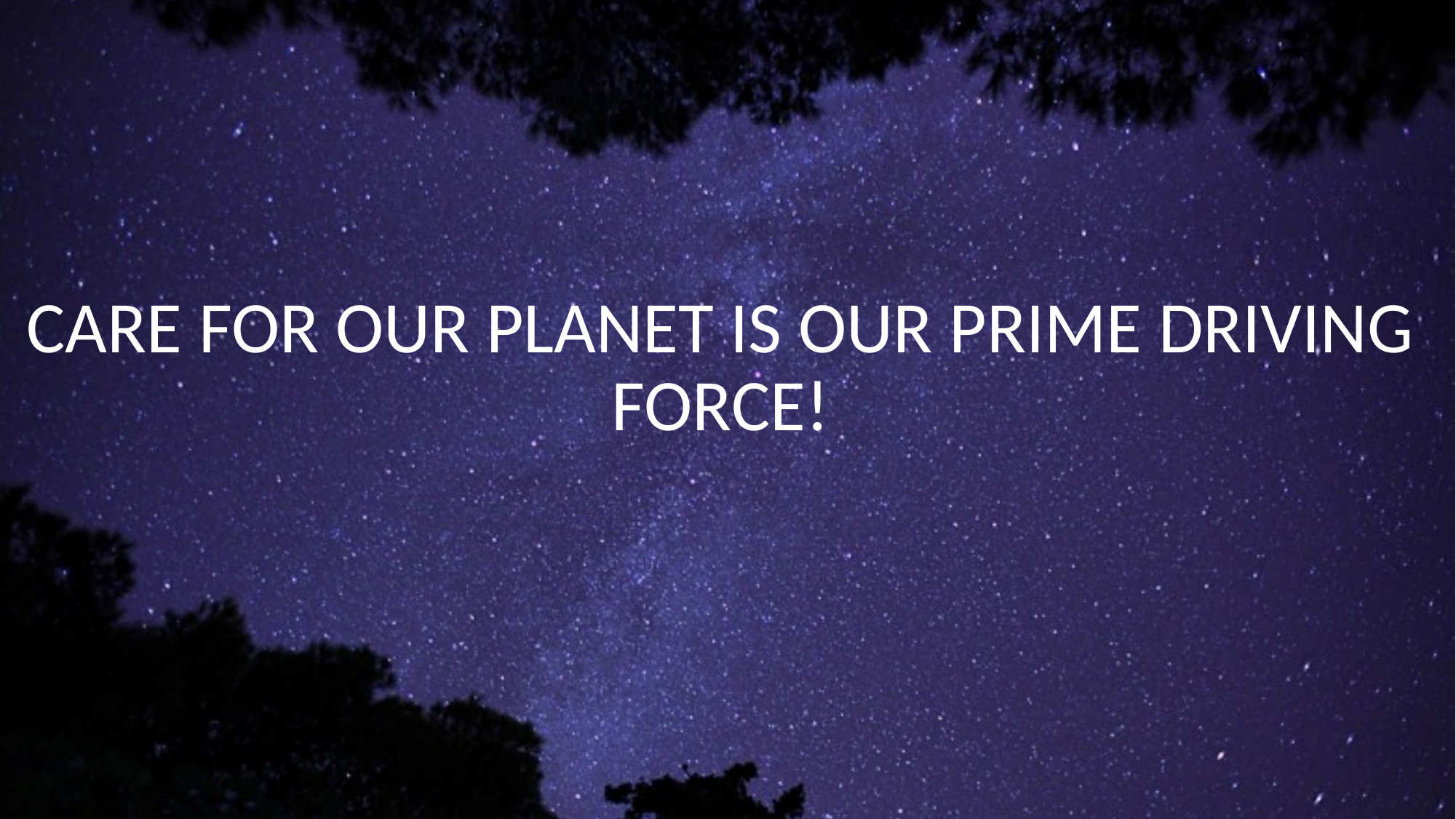

CARE FOR OUR PLANET IS OUR PRIME DRIVING FORCE!